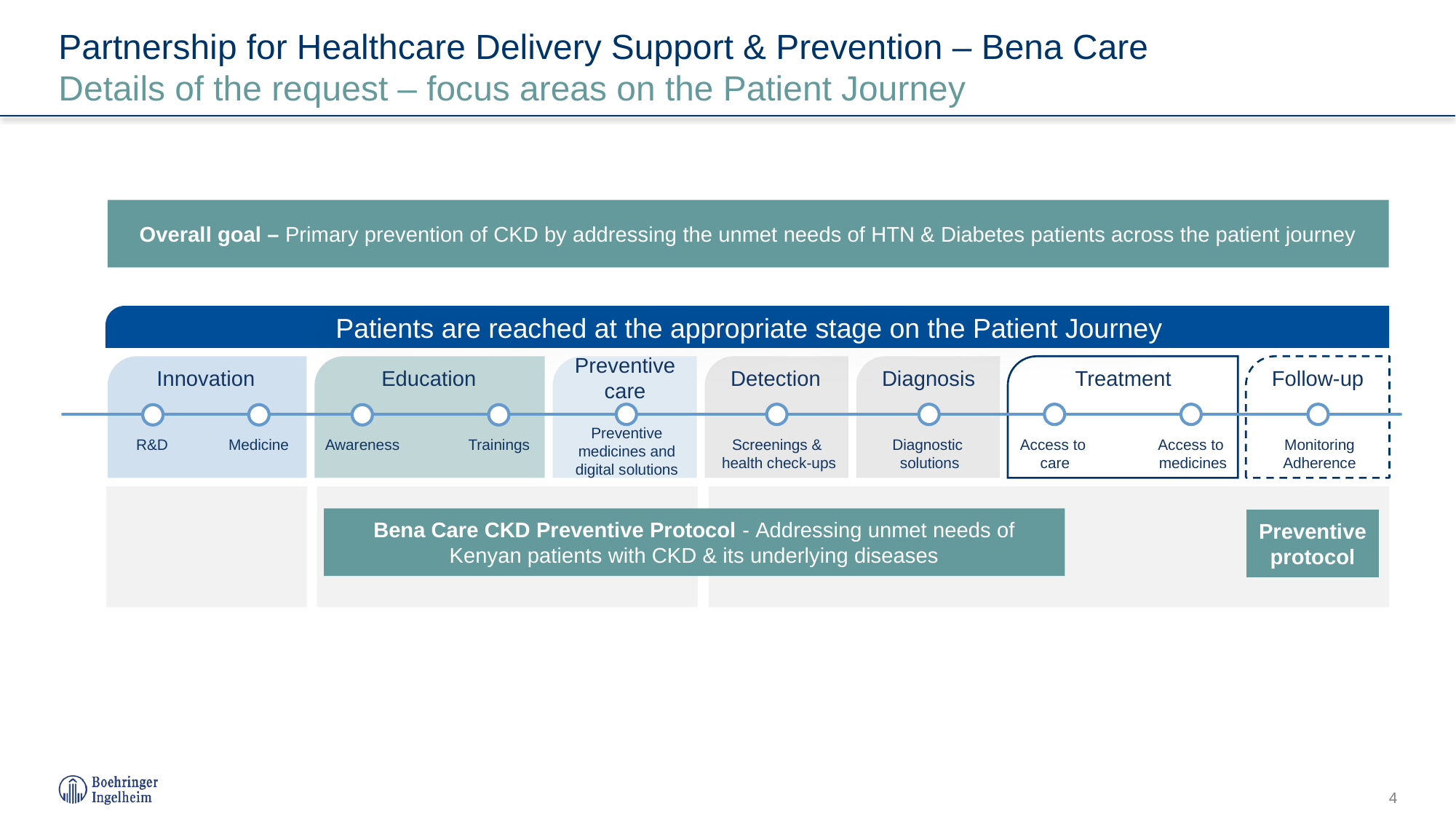

Partnership for Healthcare Delivery Support & Prevention – Bena Care
Details of the request – focus areas on the Patient Journey
Overall goal – Primary prevention of CKD by addressing the unmet needs of HTN & Diabetes patients across the patient journey

Patients are reached at the appropriate stage on the Patient Journey

Innovation
Education
Preventive care
Detection
Diagnosis
Treatment
Follow-up

Preventive medicines and digital solutions
R&D
Medicine
Awareness
Trainings
Screenings &
health check-ups
Diagnostic
solutions
Access to
care
Access to
medicines
Monitoring Adherence

Bena Care CKD Preventive Protocol - Addressing unmet needs of Kenyan patients with CKD & its underlying diseases
Preventive protocol
4